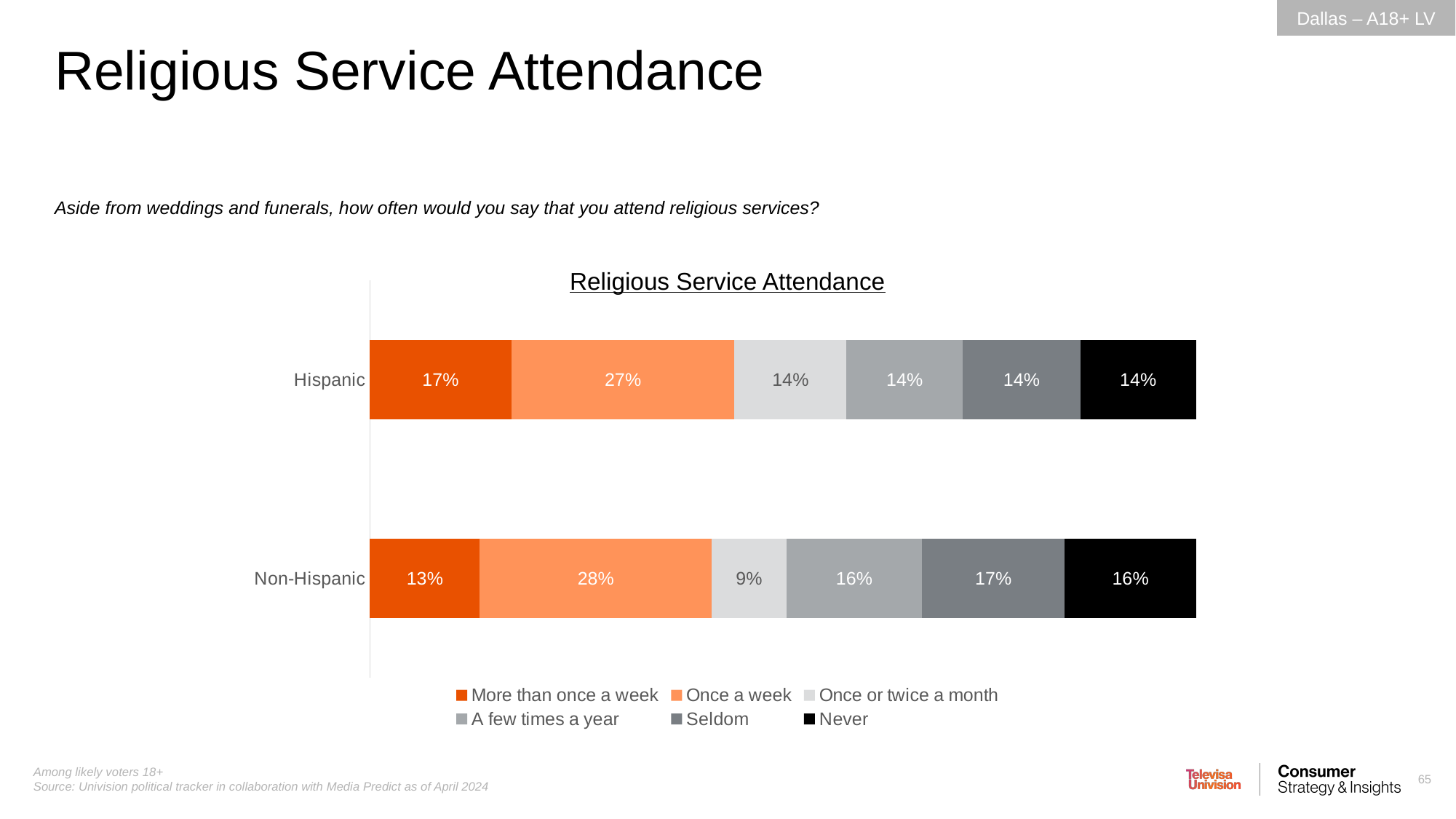

Religious Service Attendance
Aside from weddings and funerals, how often would you say that you attend religious services?
Religious Service Attendance

### Chart

| Category | More than once a week | Once a week | Once or twice a month | A few times a year | Seldom | Never |
|---|---|---|---|---|---|---|
| Hispanic | 0.171116018188664 | 0.2702087137186902 | 0.1353984175561892 | 0.141034880094627 | 0.1421890696437215 | 0.1400529007981086 |
| Non-Hispanic | 0.1331334356269551 | 0.2805271650402978 | 0.09071700363514562 | 0.1638837825574239 | 0.1730286854624004 | 0.1587099276777767 |